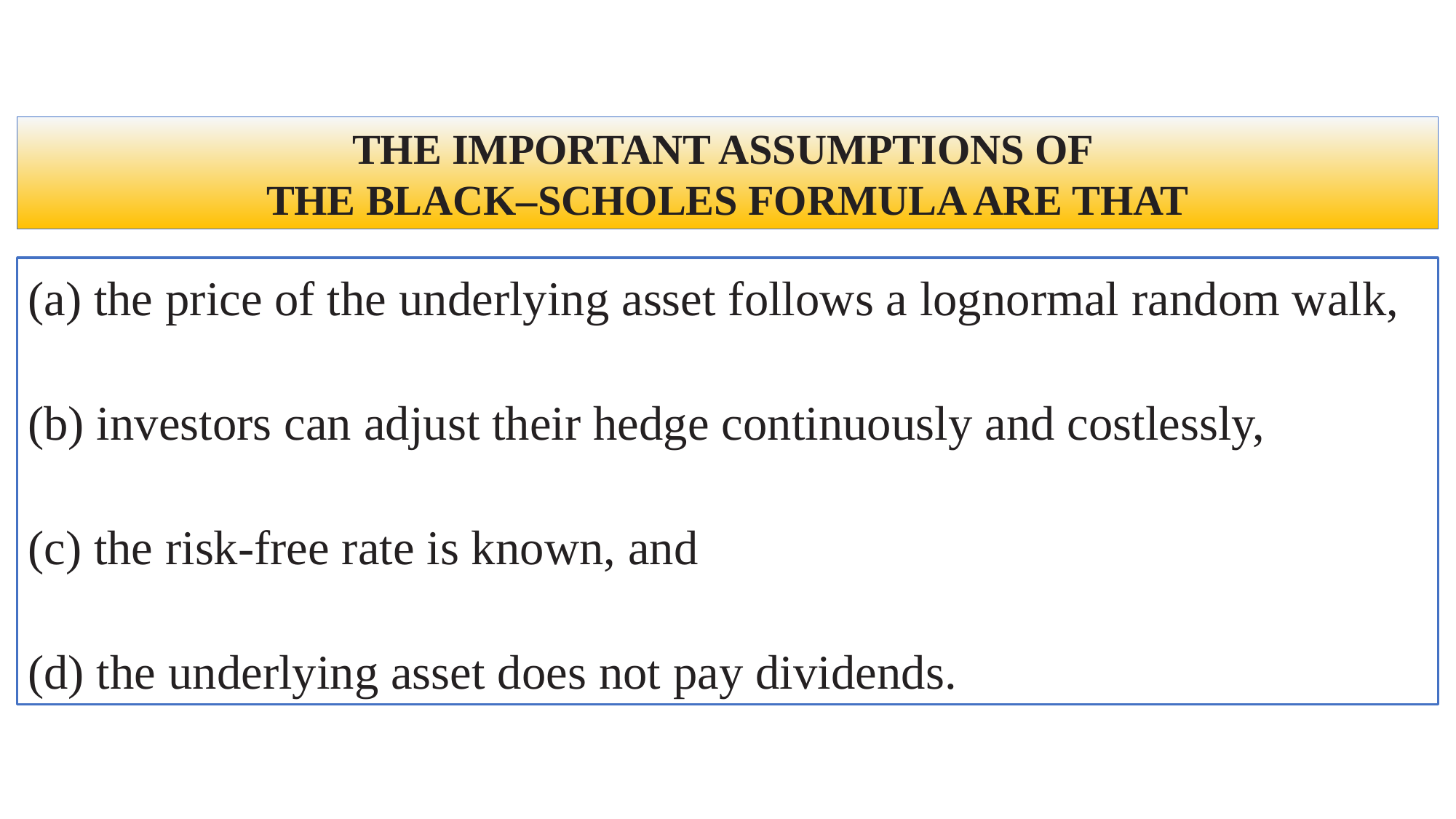

THE IMPORTANT ASSUMPTIONS OF
THE BLACK–SCHOLES FORMULA ARE THAT
(a) the price of the underlying asset follows a lognormal random walk,

(b) investors can adjust their hedge continuously and costlessly,

(c) the risk-free rate is known, and

(d) the underlying asset does not pay dividends.